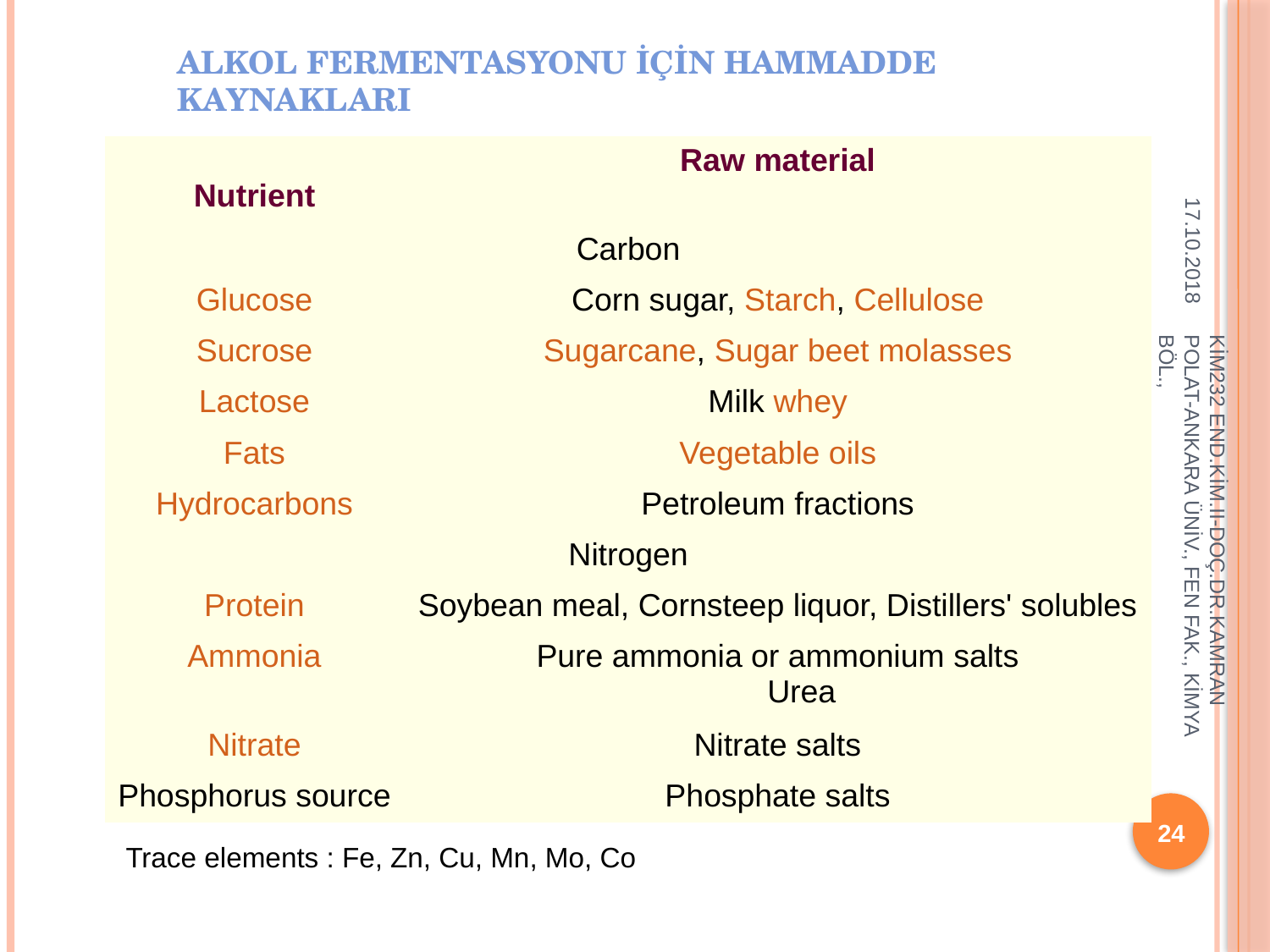

# Alkol fermentasyonu için hammadde kaynakları

| Nutrient | Raw material |
| --- | --- |
| Carbon |  |
| Glucose | Corn sugar, Starch, Cellulose |
| Sucrose | Sugarcane, Sugar beet molasses |
| Lactose | Milk whey |
| Fats | Vegetable oils |
| Hydrocarbons | Petroleum fractions |
| Nitrogen |  |
| Protein | Soybean meal, Cornsteep liquor, Distillers' solubles |
| Ammonia | Pure ammonia or ammonium salts Urea |
| Nitrate | Nitrate salts |
| Phosphorus source | Phosphate salts |
17.10.2018
KİM232 END.KİM.II-DOÇ.DR.KAMRAN POLAT-ANKARA ÜNİV., FEN FAK., KİMYA BÖL.,
24
Trace elements : Fe, Zn, Cu, Mn, Mo, Co